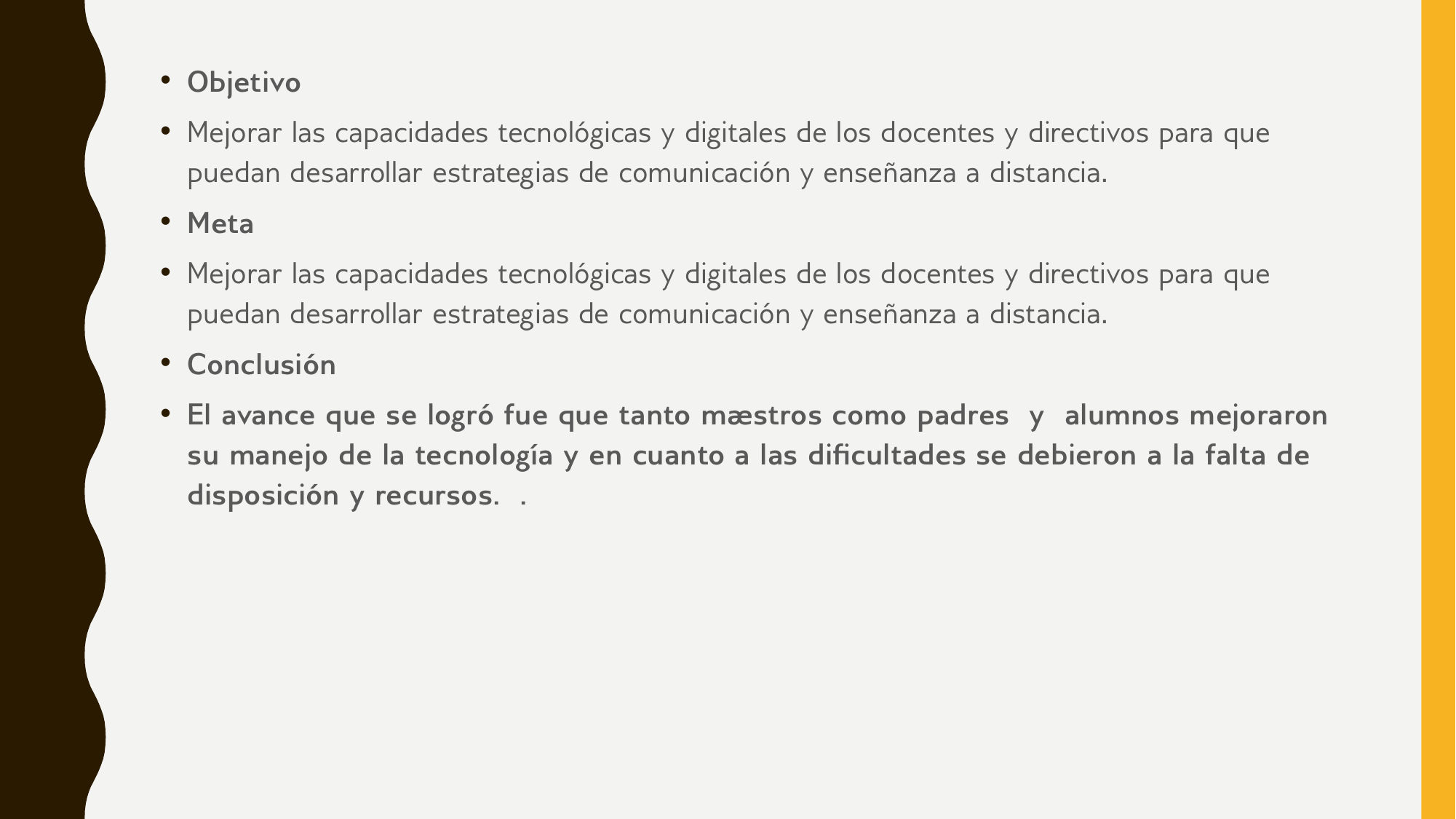

Objetivo
Mejorar las capacidades tecnológicas y digitales de los docentes y directivos para que puedan desarrollar estrategias de comunicación y enseñanza a distancia.
Meta
Mejorar las capacidades tecnológicas y digitales de los docentes y directivos para que puedan desarrollar estrategias de comunicación y enseñanza a distancia.
Conclusión
El avance que se logró fue que tanto maestros como padres  y  alumnos mejoraron su manejo de la tecnología y en cuanto a las dificultades se debieron a la falta de disposición y recursos.  .